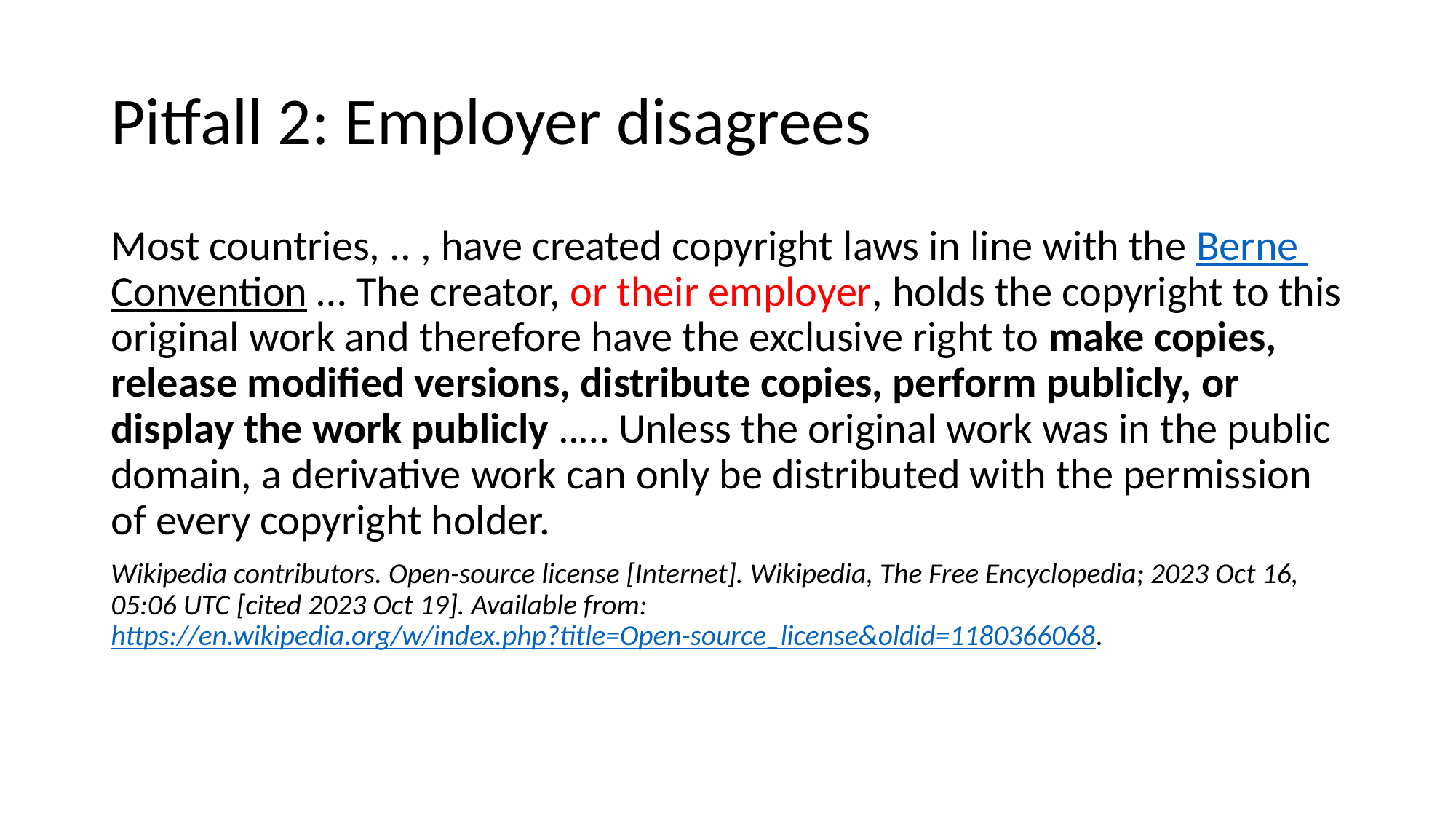

# Pitfall 2: Employer disagrees
Most countries, .. , have created copyright laws in line with the Berne Convention … The creator, or their employer, holds the copyright to this original work and therefore have the exclusive right to make copies, release modified versions, distribute copies, perform publicly, or display the work publicly ..… Unless the original work was in the public domain, a derivative work can only be distributed with the permission of every copyright holder.
Wikipedia contributors. Open-source license [Internet]. Wikipedia, The Free Encyclopedia; 2023 Oct 16, 05:06 UTC [cited 2023 Oct 19]. Available from: https://en.wikipedia.org/w/index.php?title=Open-source_license&oldid=1180366068.